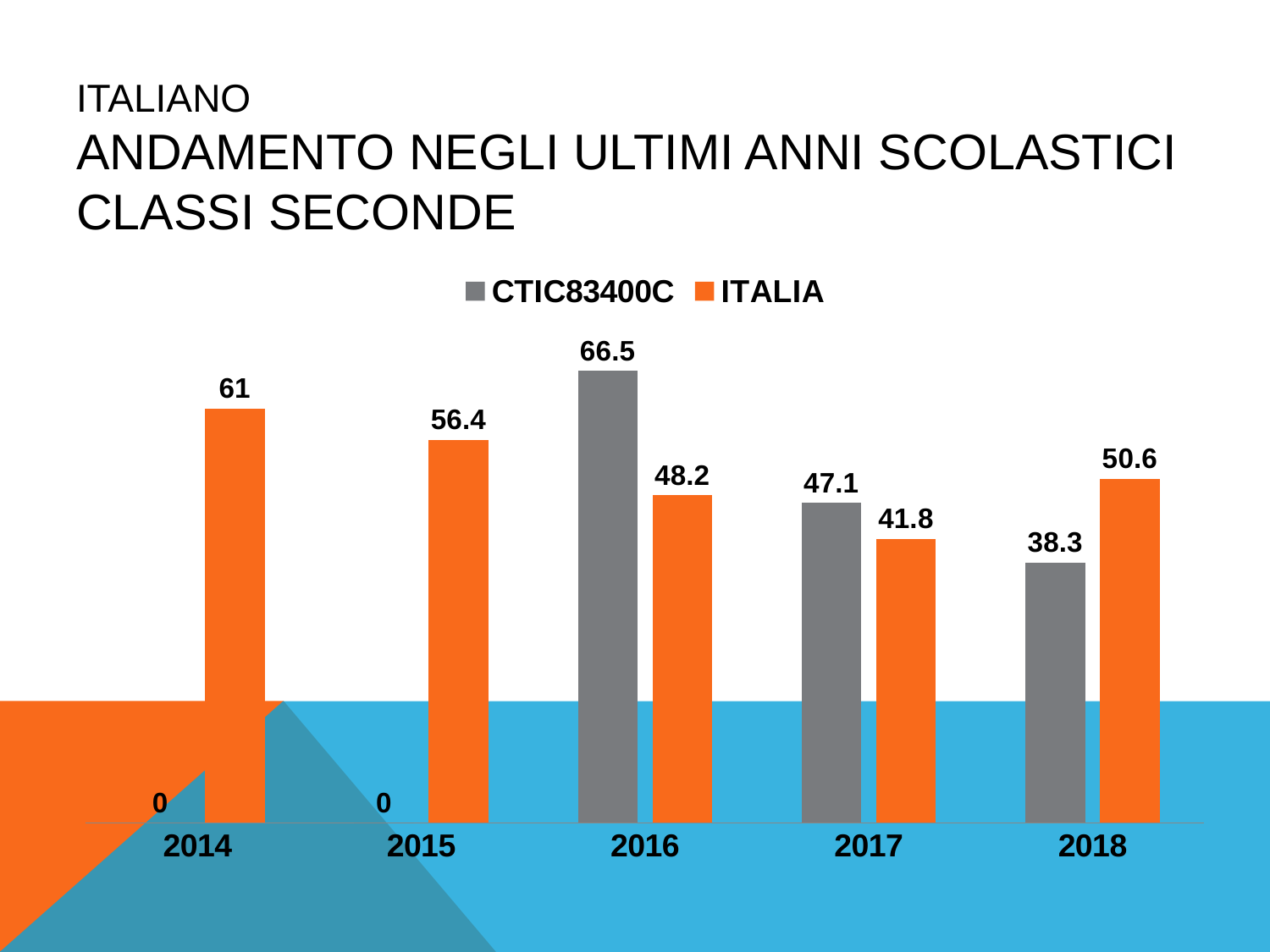

# ITALIANO Andamento negli ultimi anni scolastici classi seconde

### Chart

| Category | CTIC83400C | ITALIA |
|---|---|---|
| 2014 | 0.0 | 61.0 |
| 2015 | 0.0 | 56.4 |
| 2016 | 66.5 | 48.2 |
| 2017 | 47.1 | 41.8 |
| 2018 | 38.30000000000001 | 50.6 |